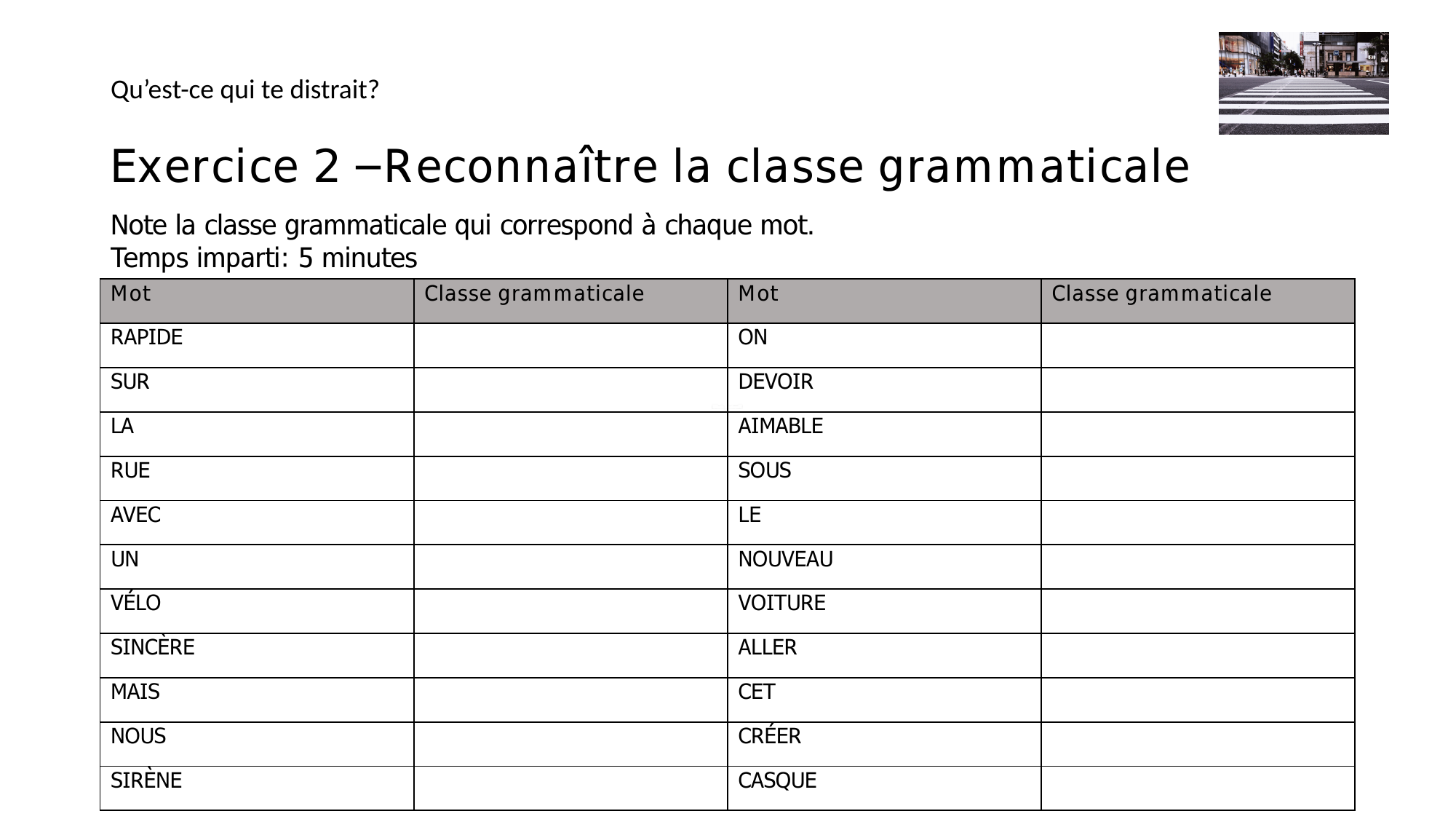

Qu’est-ce qui te distrait?
# Exercice 2 –Reconnaître la classe grammaticale
Note la classe grammaticale qui correspond à chaque mot.
Temps imparti: 5 minutes
| Mot | Classe grammaticale | Mot | Classe grammaticale |
| --- | --- | --- | --- |
| RAPIDE |  | ON |  |
| SUR |  | DEVOIR |  |
| LA |  | AIMABLE |  |
| RUE |  | SOUS |  |
| AVEC |  | LE |  |
| UN |  | NOUVEAU |  |
| VÉLO |  | VOITURE |  |
| SINCÈRE |  | ALLER |  |
| MAIS |  | CET |  |
| NOUS |  | CRÉER |  |
| SIRÈNE |  | CASQUE |  |